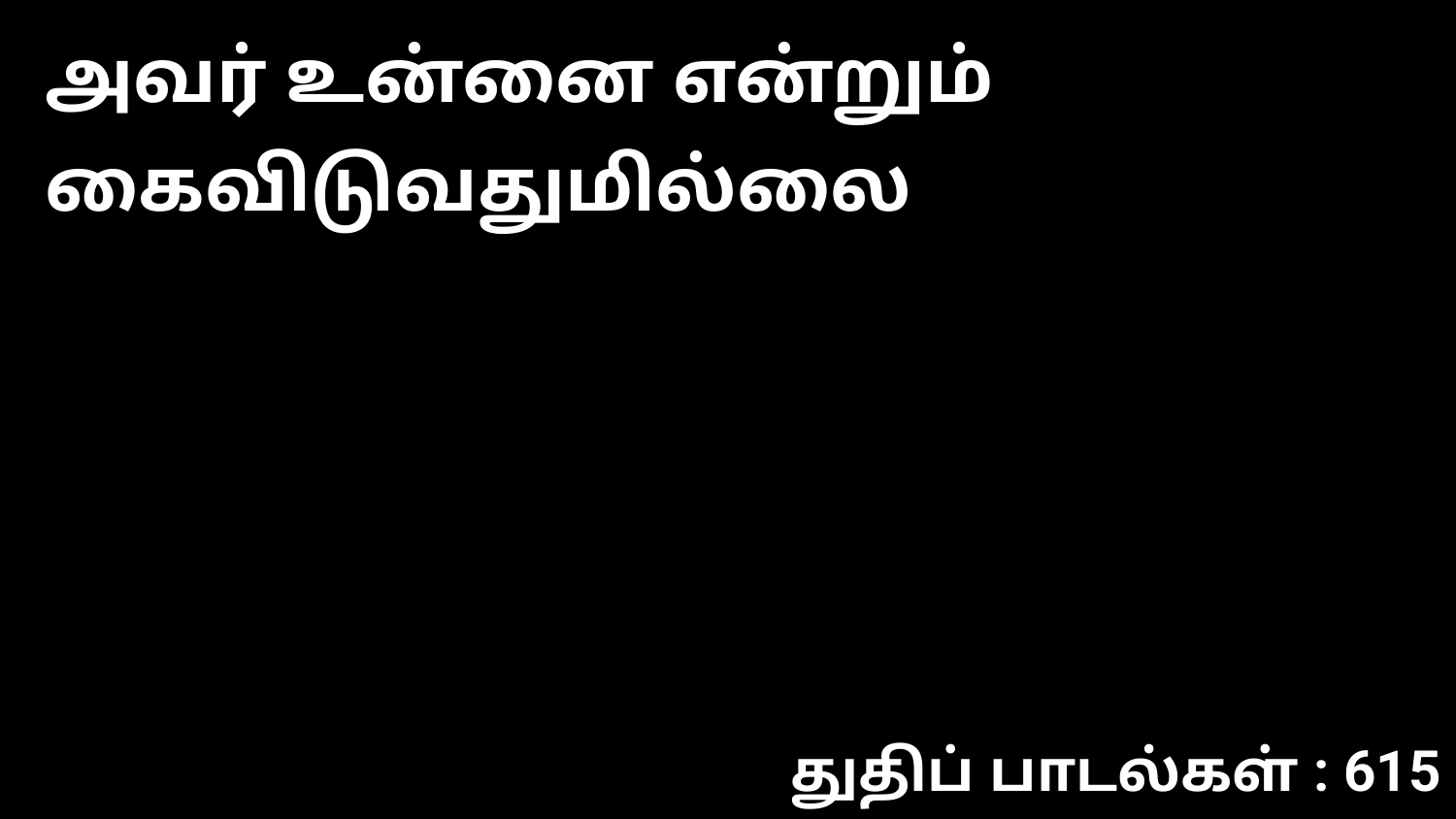

அவர் உன்னை என்றும் கைவிடுவதுமில்லை
துதிப் பாடல்கள் : 615